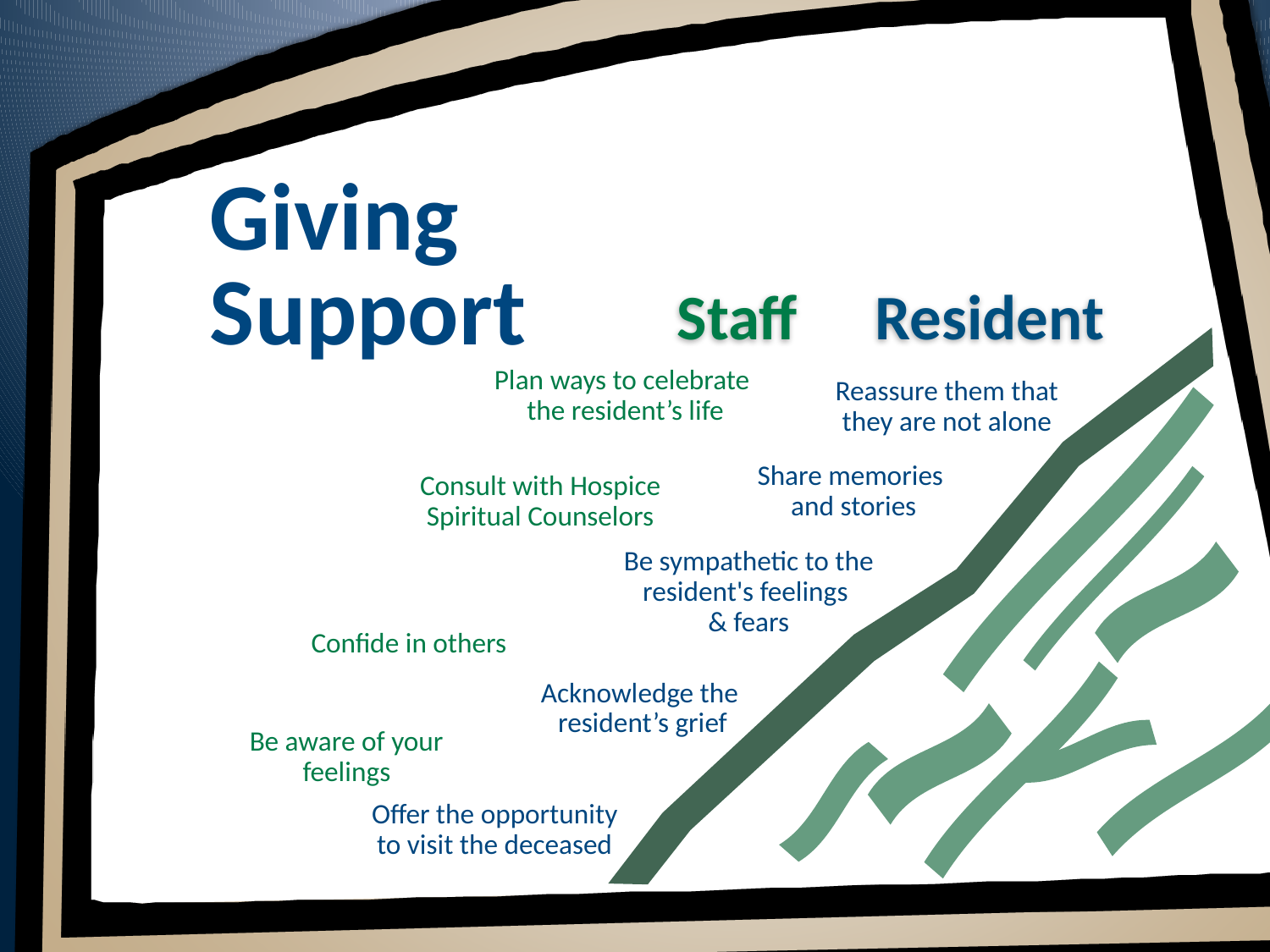

# Giving Support
Staff
Resident

Plan ways to celebrate
the resident’s life
Reassure them that they are not alone
Share memories
and stories
Consult with Hospice Spiritual Counselors

Be sympathetic to the resident's feelings
& fears

Confide in others
Acknowledge the
resident’s grief
Be aware of your feelings

Offer the opportunity to visit the deceased